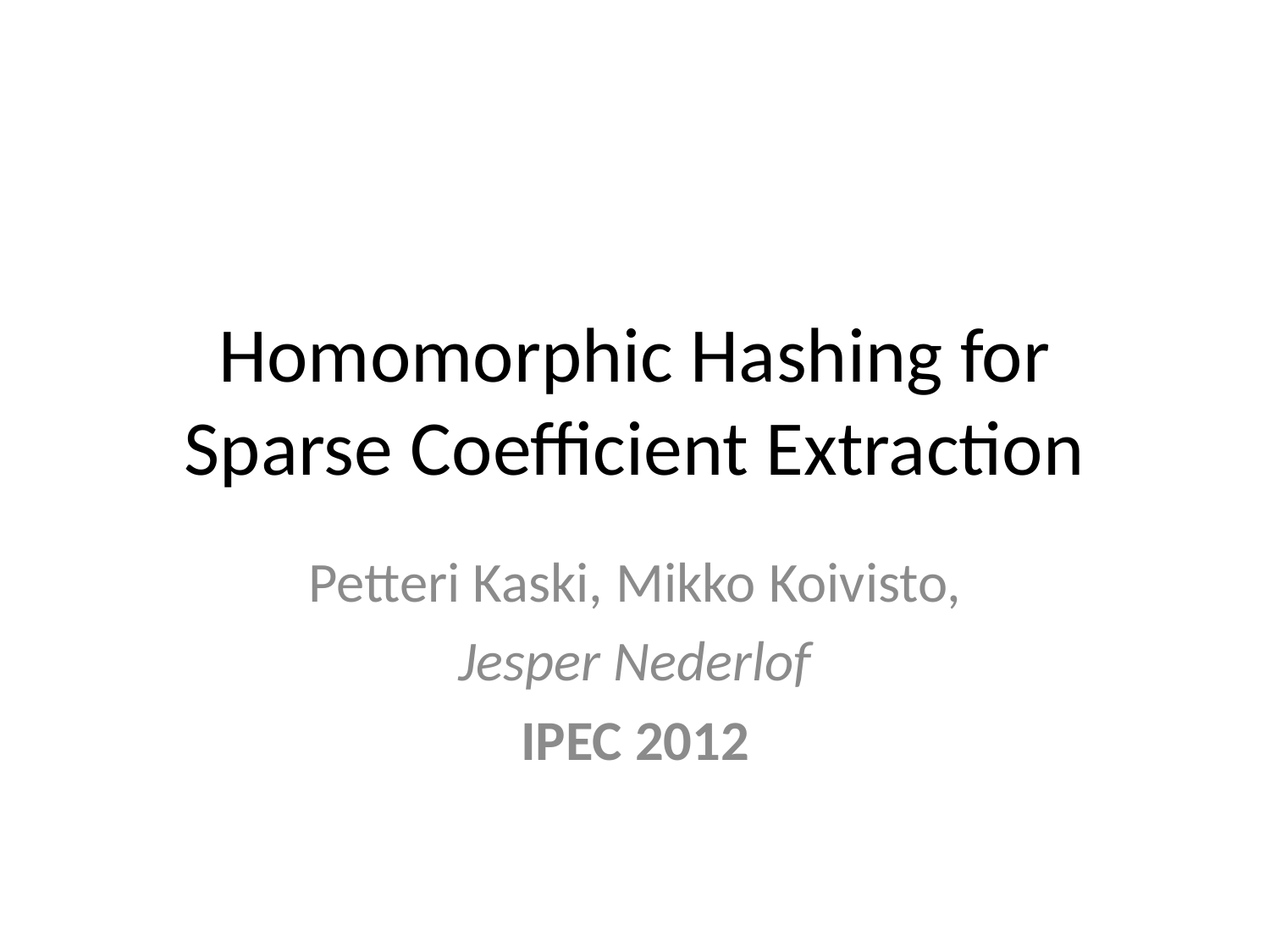

# Homomorphic Hashing for Sparse Coefficient Extraction
Petteri Kaski, Mikko Koivisto,
Jesper Nederlof
IPEC 2012